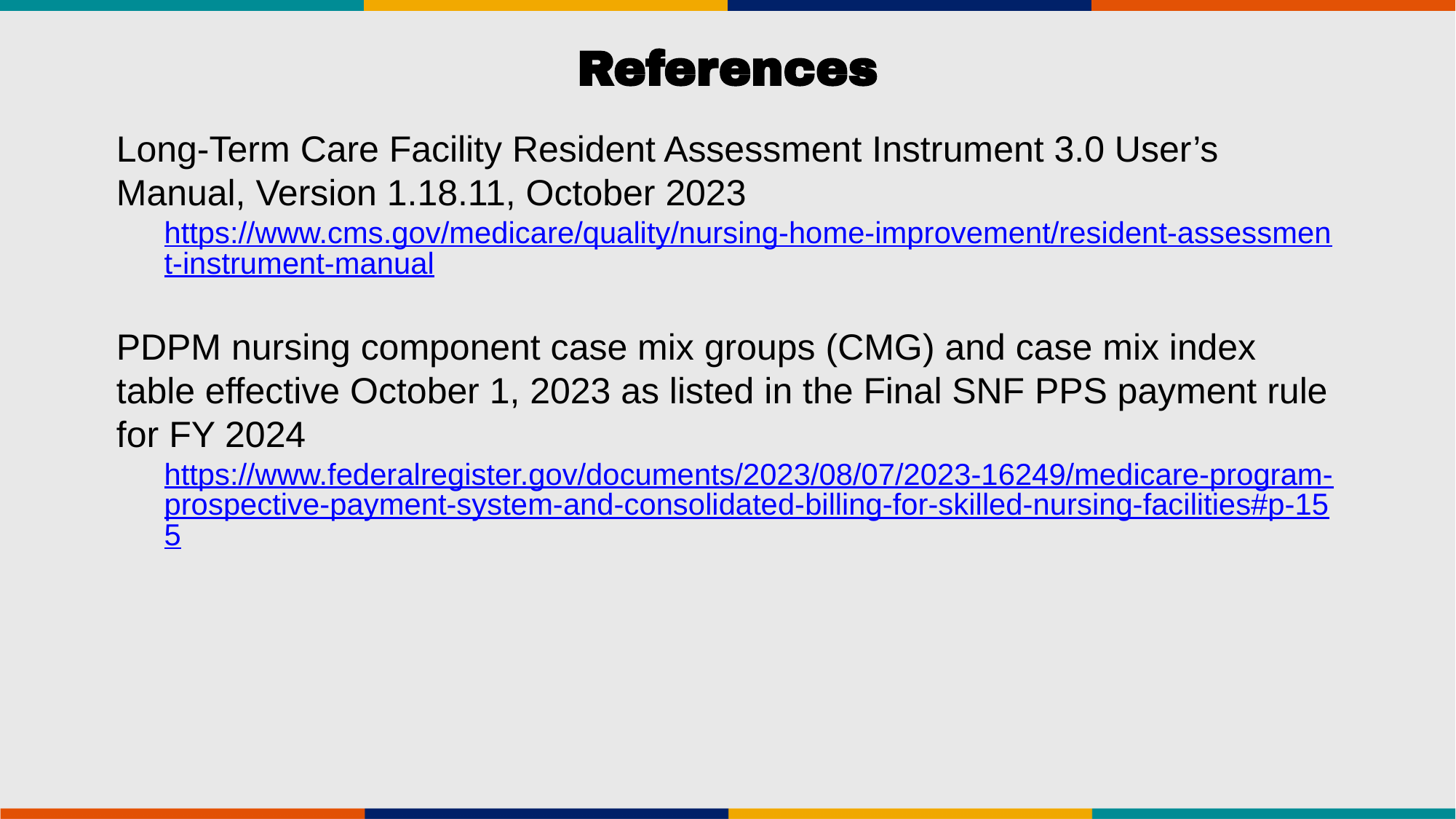

# References
Long-Term Care Facility Resident Assessment Instrument 3.0 User’s Manual, Version 1.18.11, October 2023
https://www.cms.gov/medicare/quality/nursing-home-improvement/resident-assessment-instrument-manual

PDPM nursing component case mix groups (CMG) and case mix index table effective October 1, 2023 as listed in the Final SNF PPS payment rule for FY 2024
https://www.federalregister.gov/documents/2023/08/07/2023-16249/medicare-program-prospective-payment-system-and-consolidated-billing-for-skilled-nursing-facilities#p-155